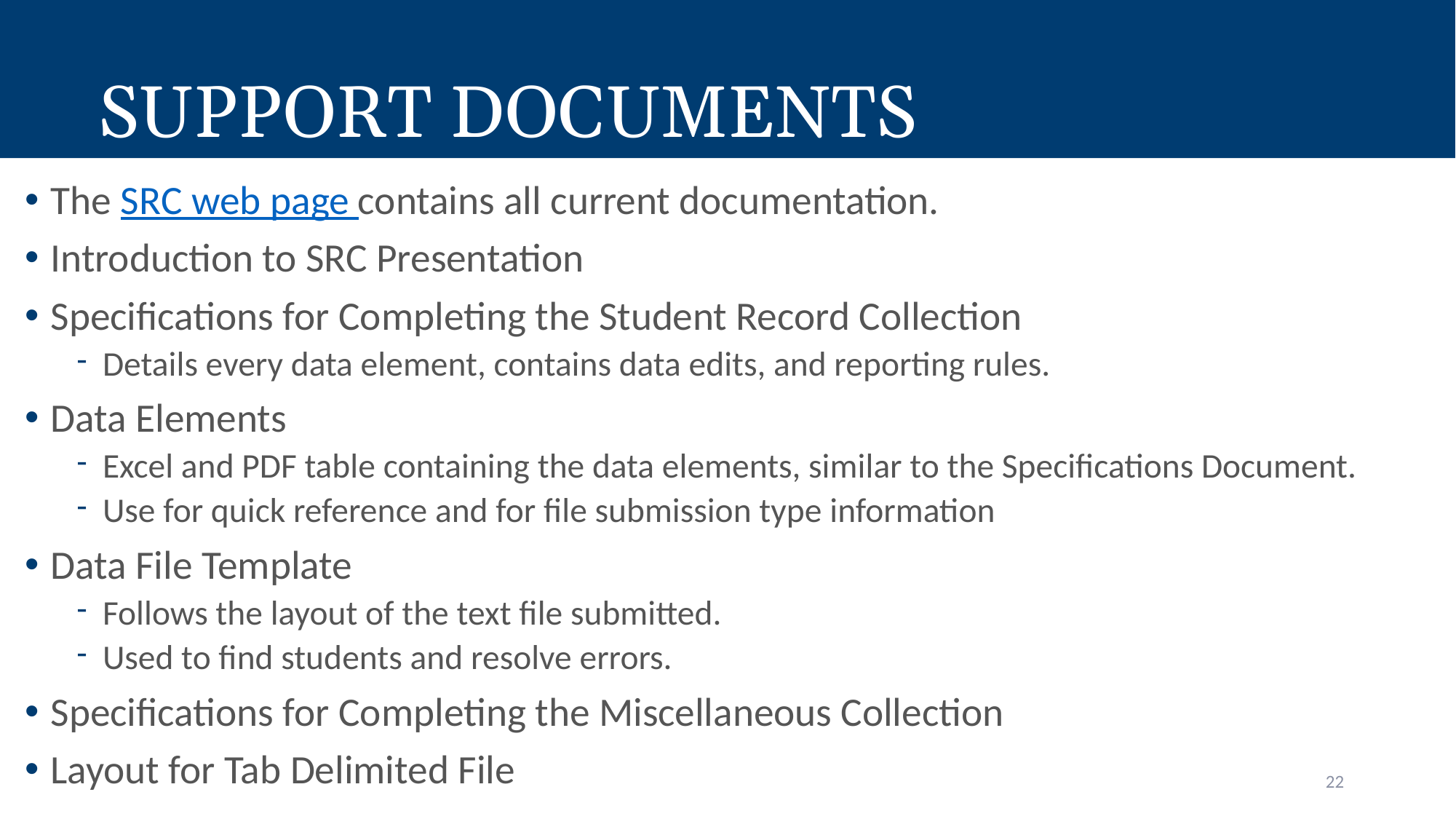

# Support Documents
The SRC web page contains all current documentation.
Introduction to SRC Presentation
Specifications for Completing the Student Record Collection
Details every data element, contains data edits, and reporting rules.
Data Elements
Excel and PDF table containing the data elements, similar to the Specifications Document.
Use for quick reference and for file submission type information
Data File Template
Follows the layout of the text file submitted.
Used to find students and resolve errors.
Specifications for Completing the Miscellaneous Collection
Layout for Tab Delimited File

22